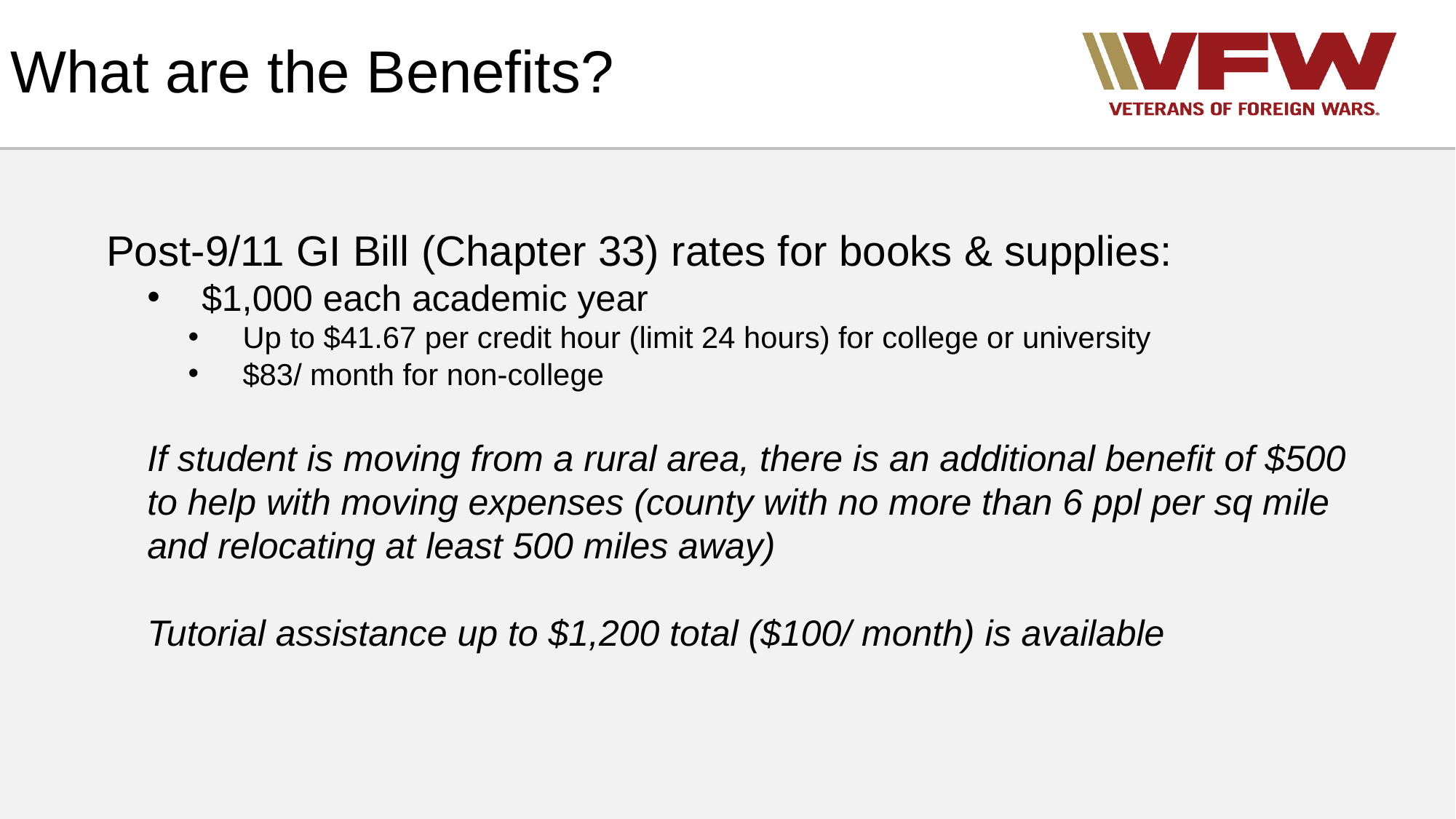

# What are the Benefits?
Post-9/11 GI Bill (Chapter 33) rates for books & supplies:
$1,000 each academic year
Up to $41.67 per credit hour (limit 24 hours) for college or university
$83/ month for non-college

If student is moving from a rural area, there is an additional benefit of $500 to help with moving expenses (county with no more than 6 ppl per sq mile and relocating at least 500 miles away)

Tutorial assistance up to $1,200 total ($100/ month) is available